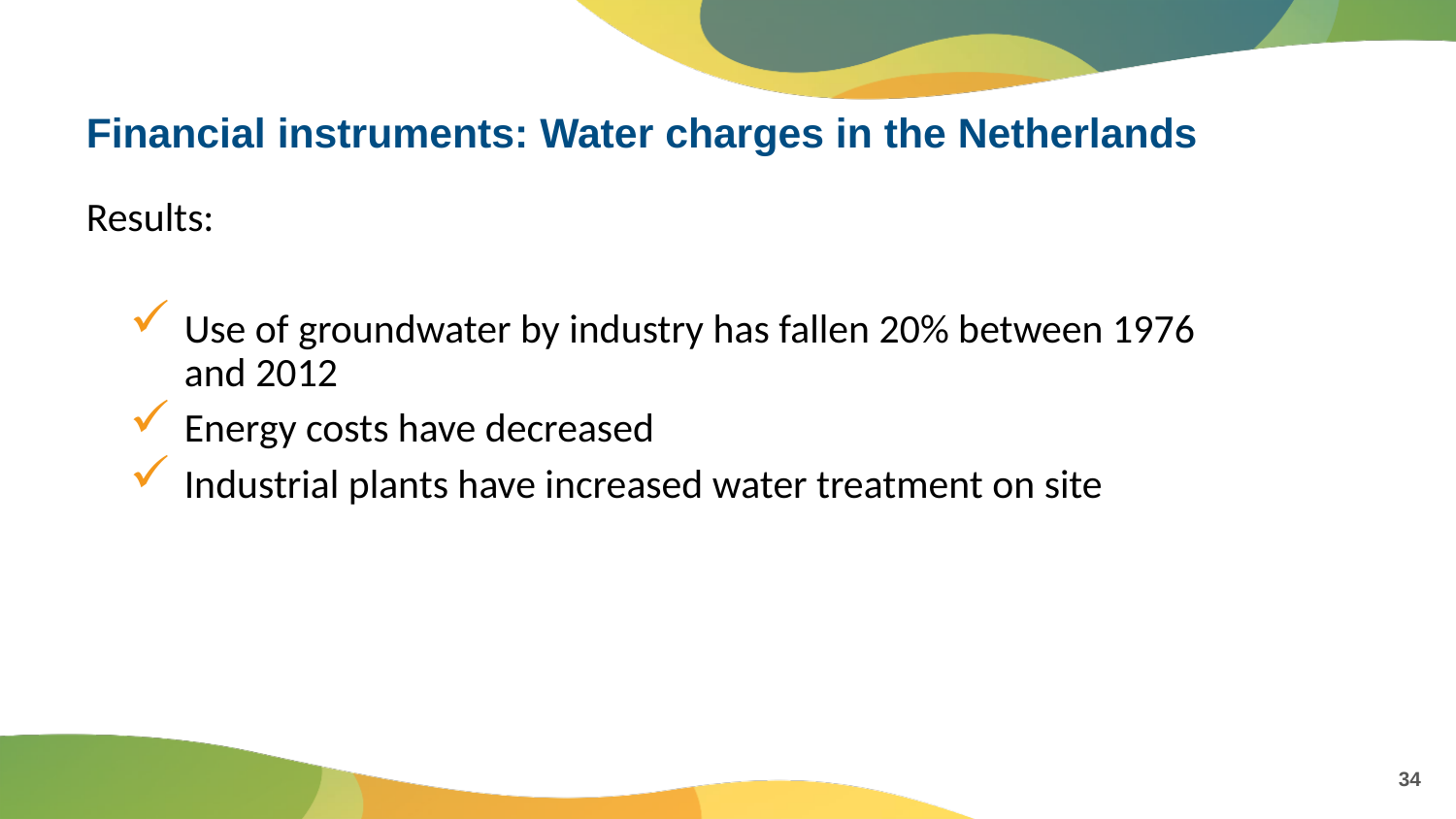

# Financial instruments: Water charges in the Netherlands
Results:

Use of groundwater by industry has fallen 20% between 1976 and 2012
Energy costs have decreased
Industrial plants have increased water treatment on site

34